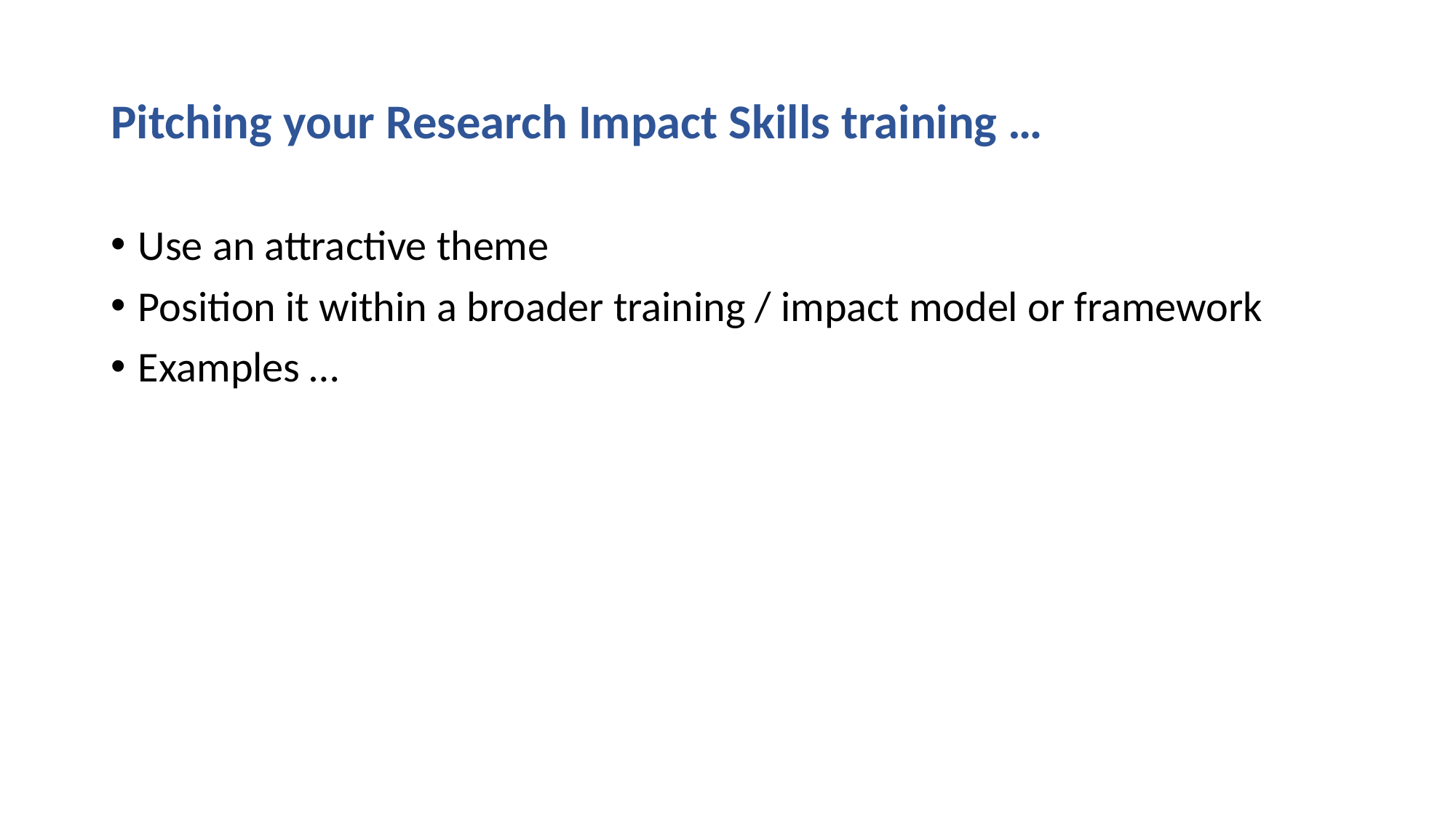

# Pitching your Research Impact Skills training …
Use an attractive theme
Position it within a broader training / impact model or framework
Examples …